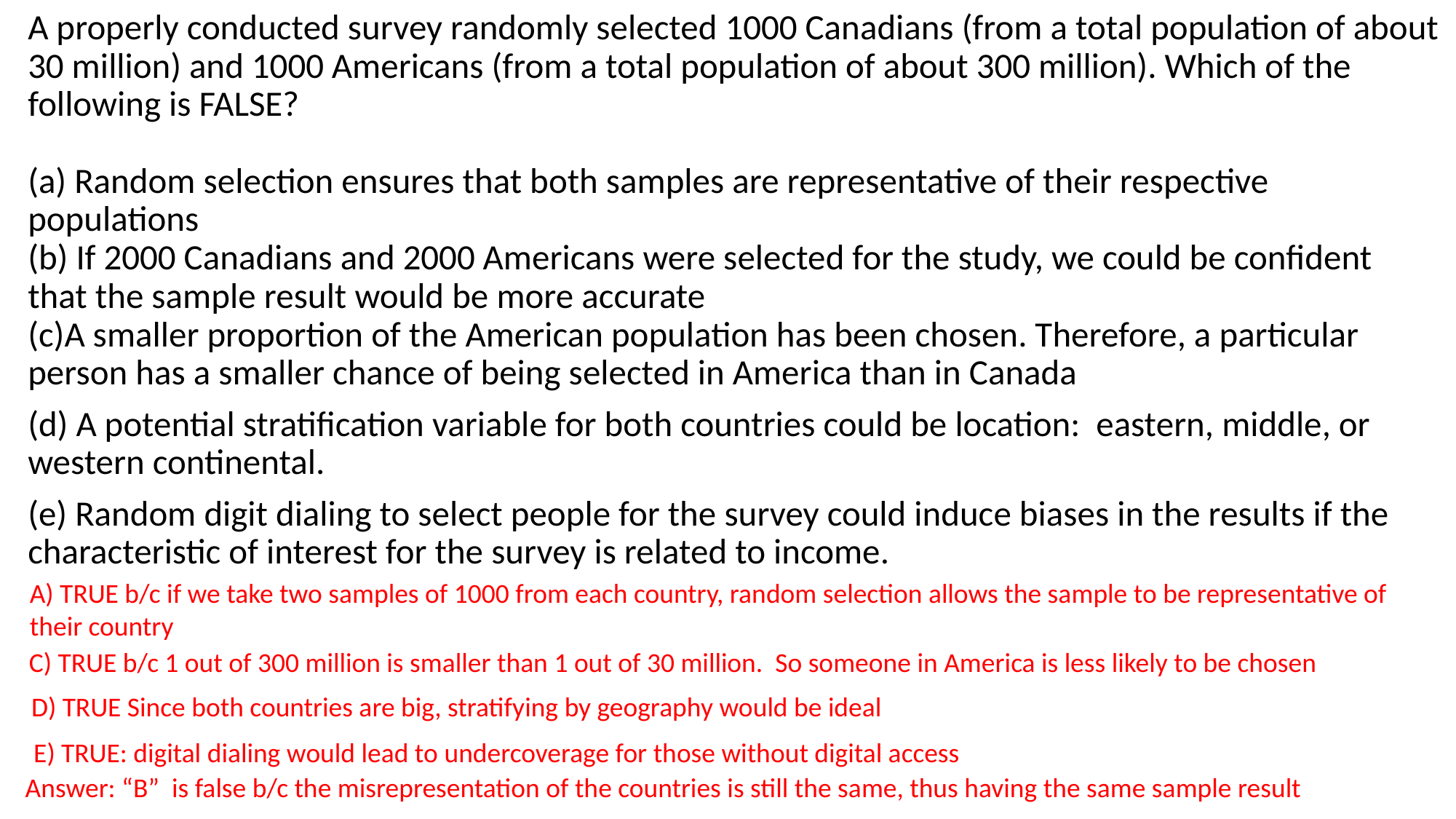

A properly conducted survey randomly selected 1000 Canadians (from a total population of about 30 million) and 1000 Americans (from a total population of about 300 million). Which of the following is FALSE?
(a) Random selection ensures that both samples are representative of their respective populations
(b) If 2000 Canadians and 2000 Americans were selected for the study, we could be confident that the sample result would be more accurate
(c)A smaller proportion of the American population has been chosen. Therefore, a particular person has a smaller chance of being selected in America than in Canada
(d) A potential stratification variable for both countries could be location:  eastern, middle, or western continental.
(e) Random digit dialing to select people for the survey could induce biases in the results if the characteristic of interest for the survey is related to income.

A) TRUE b/c if we take two samples of 1000 from each country, random selection allows the sample to be representative of their country
C) TRUE b/c 1 out of 300 million is smaller than 1 out of 30 million.  So someone in America is less likely to be chosen
D) TRUE Since both countries are big, stratifying by geography would be ideal
E) TRUE: digital dialing would lead to undercoverage for those without digital access
Answer: “B”  is false b/c the misrepresentation of the countries is still the same, thus having the same sample result